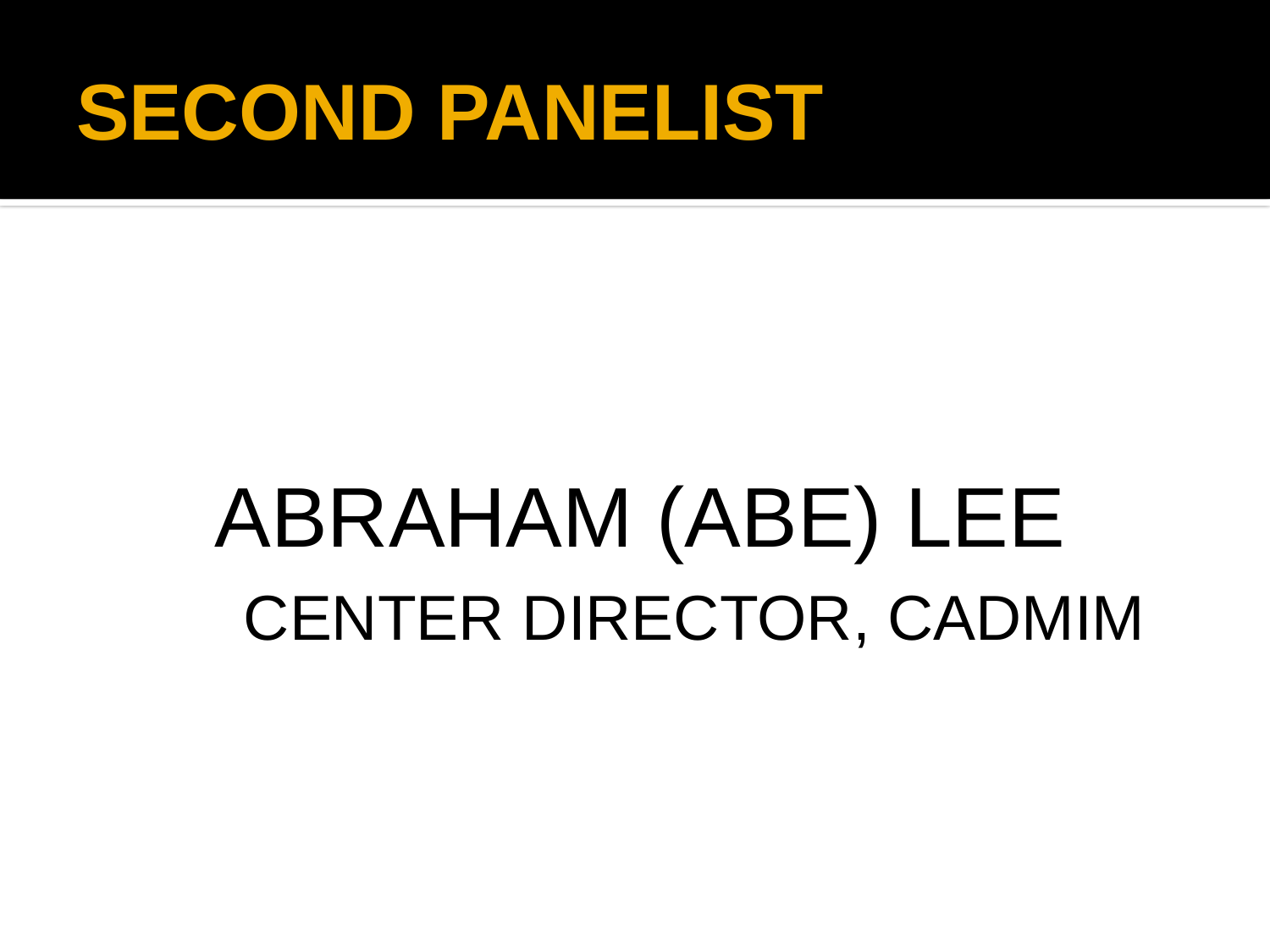

# SECOND PANELIST

ABRAHAM (ABE) LEE
CENTER DIRECTOR, CADMIM